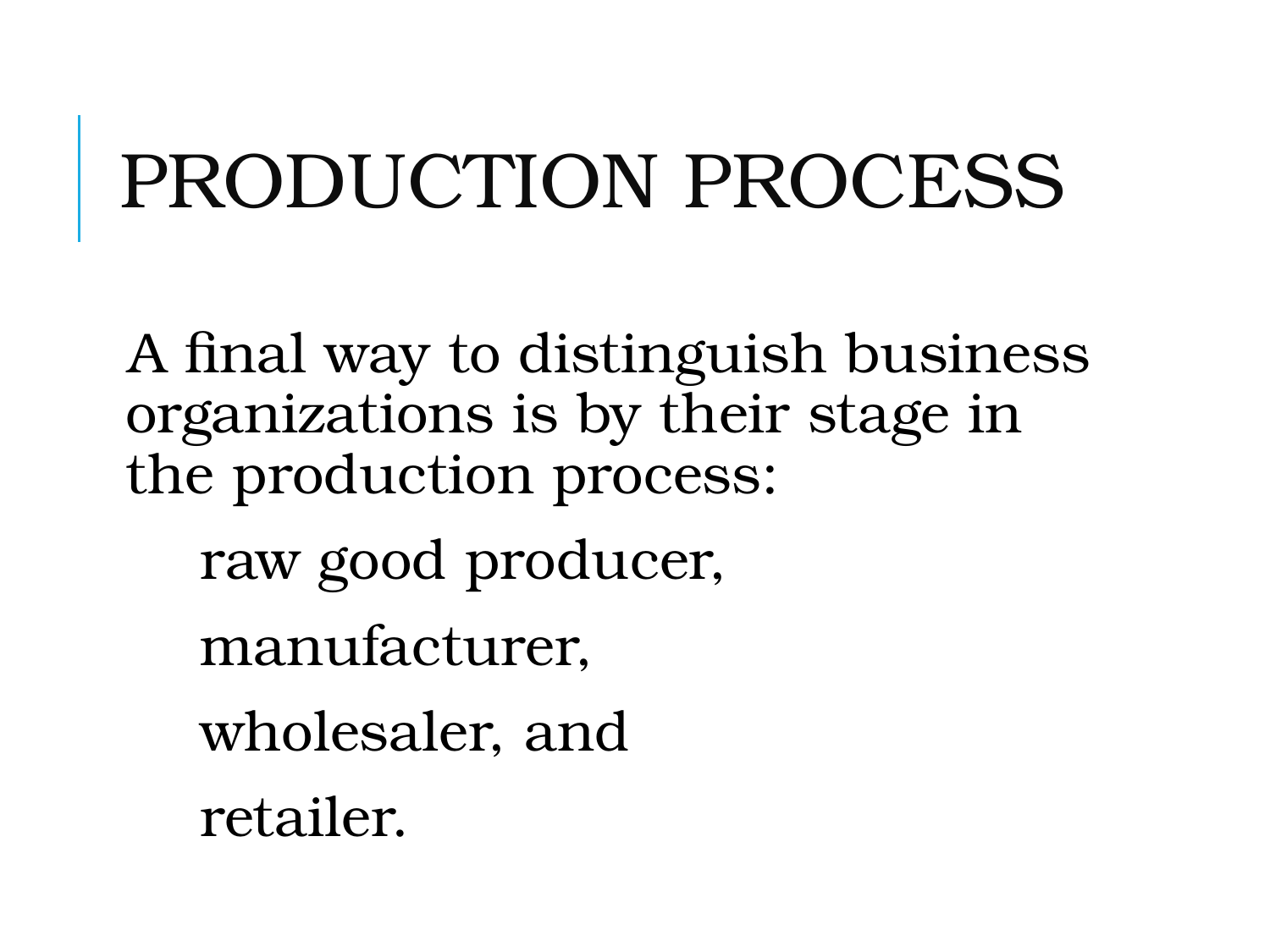

# PRODUCTION PROCESS
A final way to distinguish business organizations is by their stage in the production process:
    raw good producer,
    manufacturer,
    wholesaler, and
    retailer.